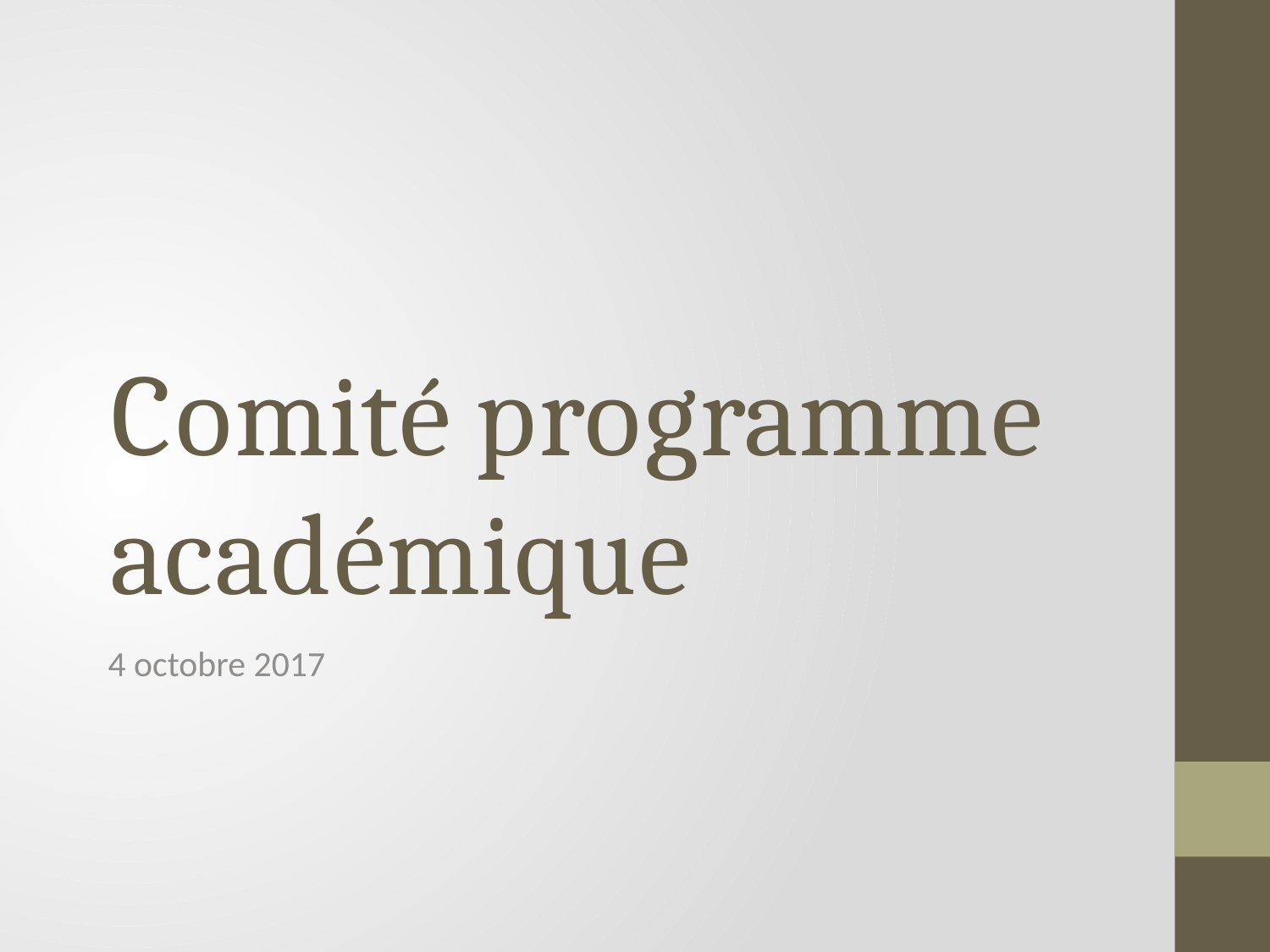

# Comité programme académique
4 octobre 2017